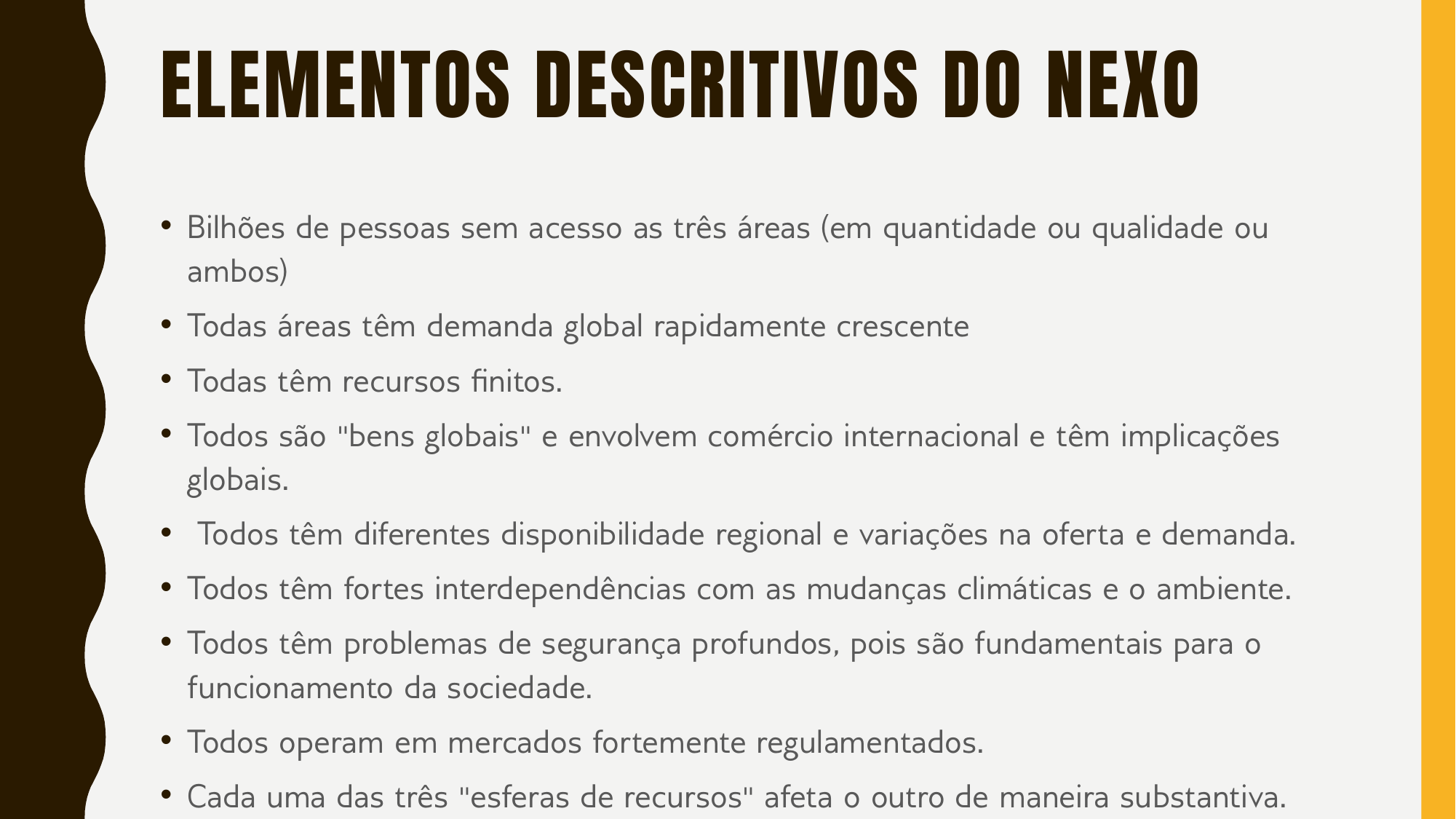

# Elementos descritivos do nexO
Bilhões de pessoas sem acesso as três áreas (em quantidade ou qualidade ou ambos)
Todas áreas têm demanda global rapidamente crescente
Todas têm recursos finitos.
Todos são "bens globais" e envolvem comércio internacional e têm implicações globais.
 Todos têm diferentes disponibilidade regional e variações na oferta e demanda.
Todos têm fortes interdependências com as mudanças climáticas e o ambiente.
Todos têm problemas de segurança profundos, pois são fundamentais para o funcionamento da sociedade.
Todos operam em mercados fortemente regulamentados.
Cada uma das três "esferas de recursos" afeta o outro de maneira substantiva.